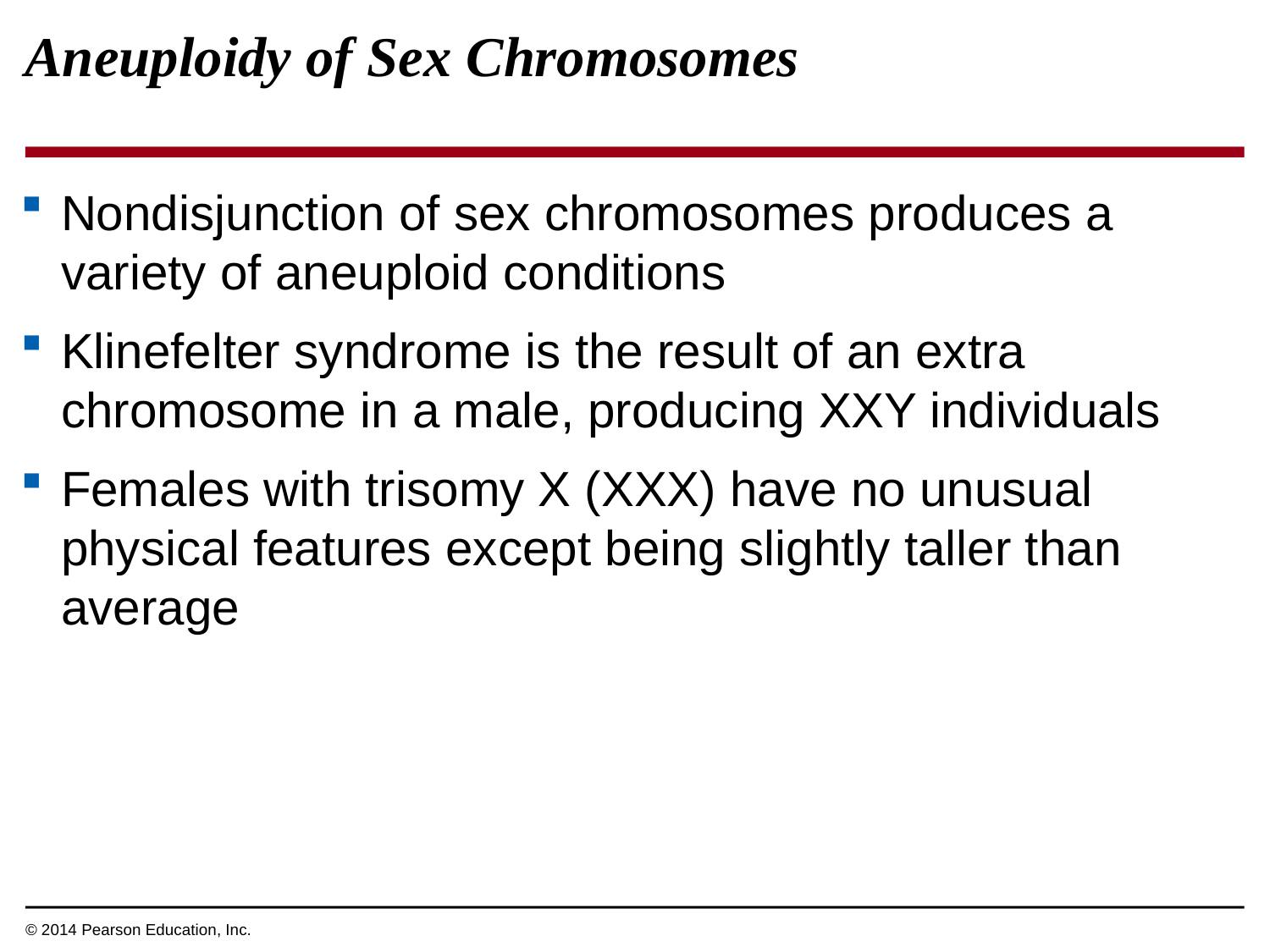

Aneuploidy of Sex Chromosomes

Nondisjunction of sex chromosomes produces a variety of aneuploid conditions
Klinefelter syndrome is the result of an extra chromosome in a male, producing XXY individuals
Females with trisomy X (XXX) have no unusual physical features except being slightly taller than average